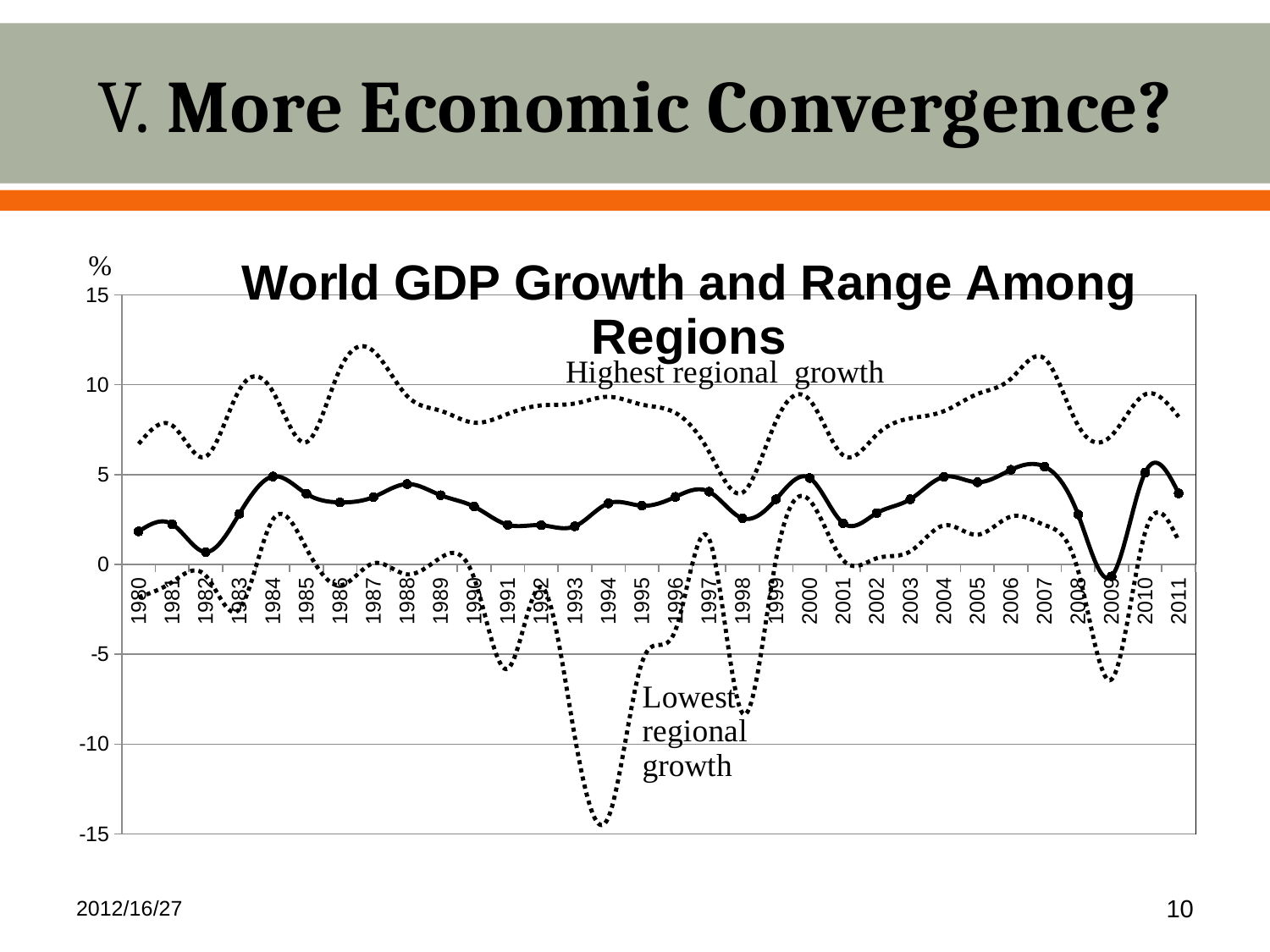

# V. More Economic Convergence?

### Chart: World GDP Growth and Range Among Regions

| Category | World | Min growth rate | Max growth rate |
|---|---|---|---|
| 1980 | 1.84 | -1.825 | 6.708 |
| 1981 | 2.241 | -0.984 | 7.733 |
| 1982 | 0.692 | -0.625 | 6.001 |
| 1983 | 2.813 | -2.503 | 9.707 |
| 1984 | 4.893 | 2.497 | 9.615 |
| 1985 | 3.932 | 0.889 | 6.804 |
| 1986 | 3.455 | -1.169 | 10.864 |
| 1987 | 3.752 | 0.064 | 11.862 |
| 1988 | 4.473 | -0.553 | 9.373 |
| 1989 | 3.852 | 0.373 | 8.551 |
| 1990 | 3.216 | -0.767 | 7.887 |
| 1991 | 2.205 | -5.802 | 8.375 |
| 1992 | 2.182 | -1.249 | 8.848 |
| 1993 | 2.123 | -9.586 | 8.953 |
| 1994 | 3.399 | -14.074 | 9.326 |
| 1995 | 3.267 | -5.471 | 8.893 |
| 1996 | 3.76 | -3.664 | 8.433 |
| 1997 | 4.05 | 1.44 | 6.274 |
| 1998 | 2.571 | -8.284 | 3.995 |
| 1999 | 3.627 | 0.315 | 7.981 |
| 2000 | 4.807 | 3.568 | 9.151 |
| 2001 | 2.297 | 0.231 | 6.071 |
| 2002 | 2.857 | 0.341 | 7.219 |
| 2003 | 3.627 | 0.726 | 8.127 |
| 2004 | 4.873 | 2.172 | 8.527 |
| 2005 | 4.573 | 1.654 | 9.482 |
| 2006 | 5.266 | 2.664 | 10.331 |
| 2007 | 5.443 | 2.196 | 11.457 |
| 2008 | 2.785 | -0.331 | 7.736 |
| 2009 | -0.663 | -6.4 | 7.174 |
| 2010 | 5.11 | 1.786 | 9.46 |
| 2011 | 3.955 | 1.312 | 8.216 |
2012/16/27
10